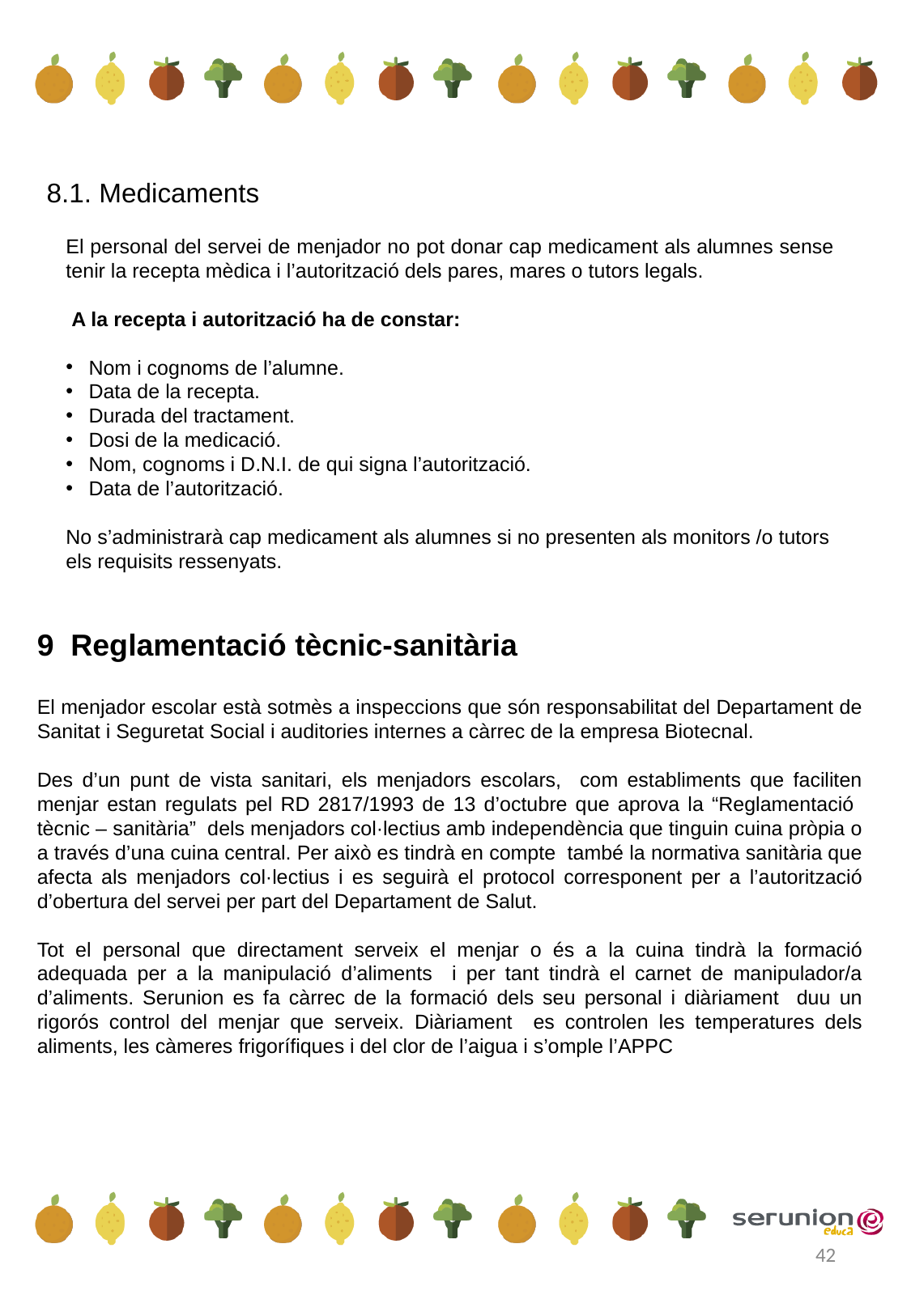

8.1. Medicaments
El personal del servei de menjador no pot donar cap medicament als alumnes sense tenir la recepta mèdica i l’autorització dels pares, mares o tutors legals.

 A la recepta i autorització ha de constar:

Nom i cognoms de l’alumne.
Data de la recepta.
Durada del tractament.
Dosi de la medicació.
Nom, cognoms i D.N.I. de qui signa l’autorització.
Data de l’autorització.

No s’administrarà cap medicament als alumnes si no presenten als monitors /o tutors els requisits ressenyats.
9  Reglamentació tècnic-sanitària

El menjador escolar està sotmès a inspeccions que són responsabilitat del Departament de Sanitat i Seguretat Social i auditories internes a càrrec de la empresa Biotecnal.

Des d’un punt de vista sanitari, els menjadors escolars,  com establiments que faciliten menjar estan regulats pel RD 2817/1993 de 13 d’octubre que aprova la “Reglamentació  tècnic – sanitària”  dels menjadors col·lectius amb independència que tinguin cuina pròpia o a través d’una cuina central. Per això es tindrà en compte  també la normativa sanitària que afecta als menjadors col·lectius i es seguirà el protocol corresponent per a l’autorització d’obertura del servei per part del Departament de Salut.

Tot el personal que directament serveix el menjar o és a la cuina tindrà la formació adequada per a la manipulació d’aliments  i per tant tindrà el carnet de manipulador/a d’aliments. Serunion es fa càrrec de la formació dels seu personal i diàriament  duu un rigorós control del menjar que serveix. Diàriament  es controlen les temperatures dels aliments, les càmeres frigorífiques i del clor de l’aigua i s’omple l’APPC
42